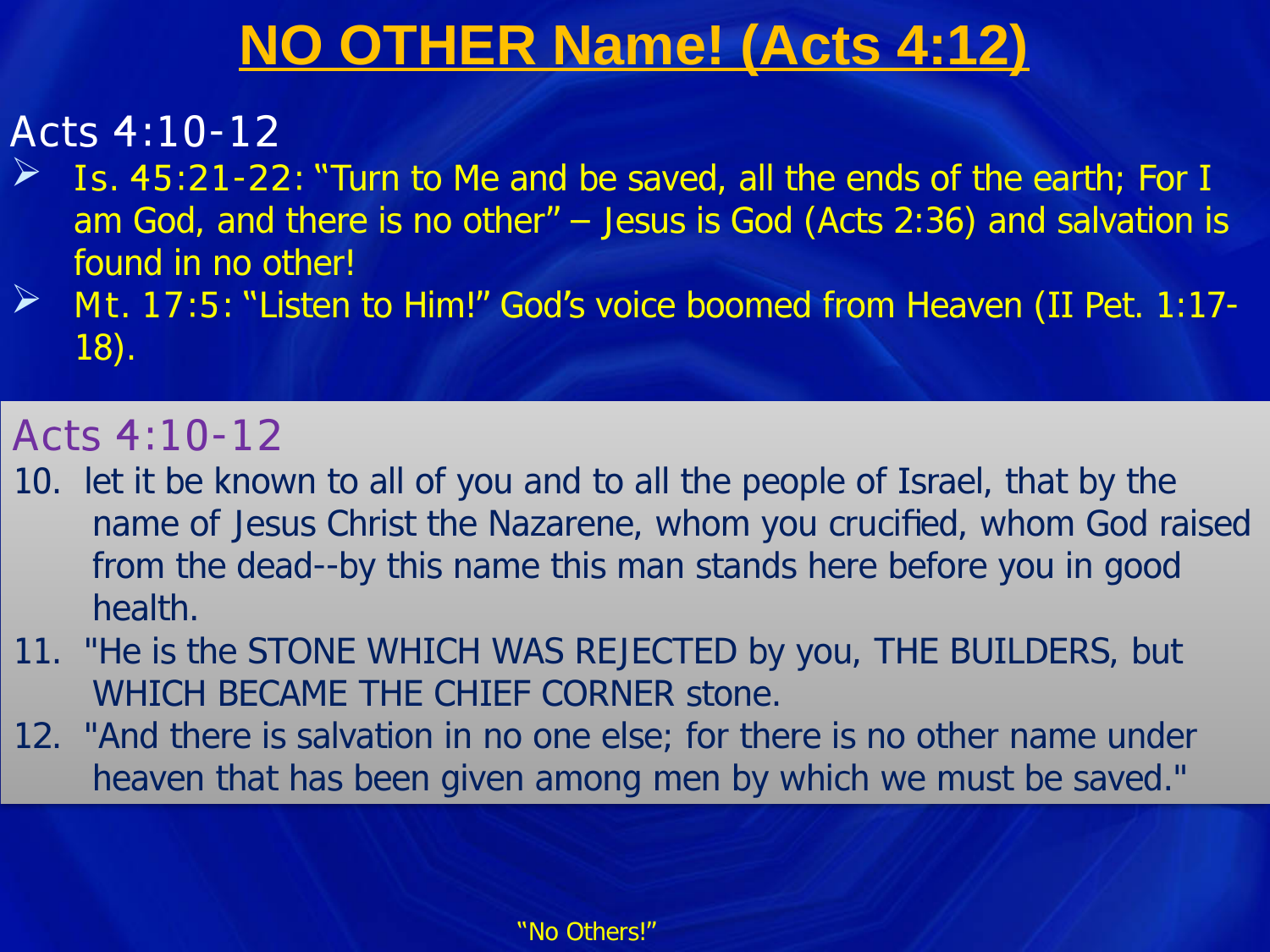

# NO OTHER Name! (Acts 4:12)
Acts 4:10-12
Is. 45:21-22: “Turn to Me and be saved, all the ends of the earth; For I am God, and there is no other” – Jesus is God (Acts 2:36) and salvation is found in no other!
Mt. 17:5: “Listen to Him!” God’s voice boomed from Heaven (II Pet. 1:17-18).
Acts 4:10-12
10.  let it be known to all of you and to all the people of Israel, that by the name of Jesus Christ the Nazarene, whom you crucified, whom God raised from the dead--by this name this man stands here before you in good health.
11.  "He is the STONE WHICH WAS REJECTED by you, THE BUILDERS, but WHICH BECAME THE CHIEF CORNER stone.
12.  "And there is salvation in no one else; for there is no other name under heaven that has been given among men by which we must be saved."
“No Others!”